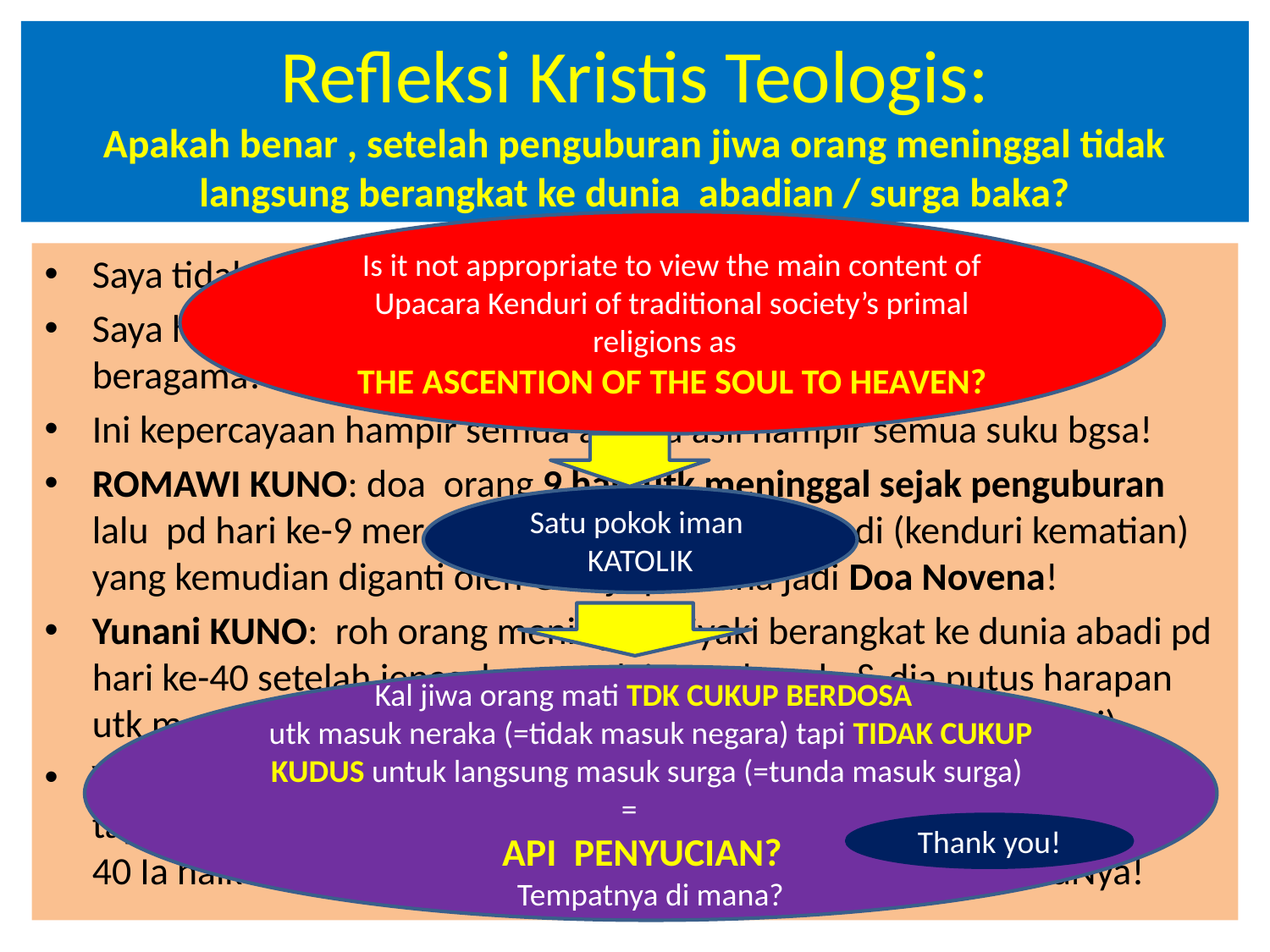

# Refleksi Kristis Teologis: Apakah benar , setelah penguburan jiwa orang meninggal tidak langsung berangkat ke dunia  abadian / surga baka?
Is it not appropriate to view the main content of Upacara Kenduri of traditional society’s primal religions as
THE ASCENTION OF THE SOUL TO HEAVEN?
Saya tidak bisa tahu!
Saya hanya berusaha membaca kepercayaan suku-suku bangsa yang beragama!
Ini kepercayaan hampir semua agama asli hampir semua suku bgsa!
ROMAWI KUNO: doa  orang 9 hari utk meninggal sejak penguburan  lalu  pd hari ke-9 mereka hantar dia ke dunia abadi (kenduri kematian)  yang kemudian diganti oleh Gereja perdana jadi Doa Novena!
Yunani KUNO:  roh orang meninggal diyaki berangkat ke dunia abadi pd hari ke-40 setelah jenasahnya mulai membusuk  & dia putus harapan utk masuk kembali ke dalam badannya (kenduri kematian Yunani).
YESUS  SENDIRI, stlh bangkit dari kematian tidak langsung naik ke surga tapi muncul hilang  di antara para muridnya selama 40 & pada hari ke-40 Ia naik ke surga. Ia berpisah  [KENDURI ] dengan para muridNya!

Satu pokok iman
KATOLIK

Kal jiwa orang mati TDK CUKUP BERDOSA
utk masuk neraka (=tidak masuk negara) tapi TIDAK CUKUP KUDUS untuk langsung masuk surga (=tunda masuk surga)
=
API  PENYUCIAN?
Tempatnya di mana?
Thank you!